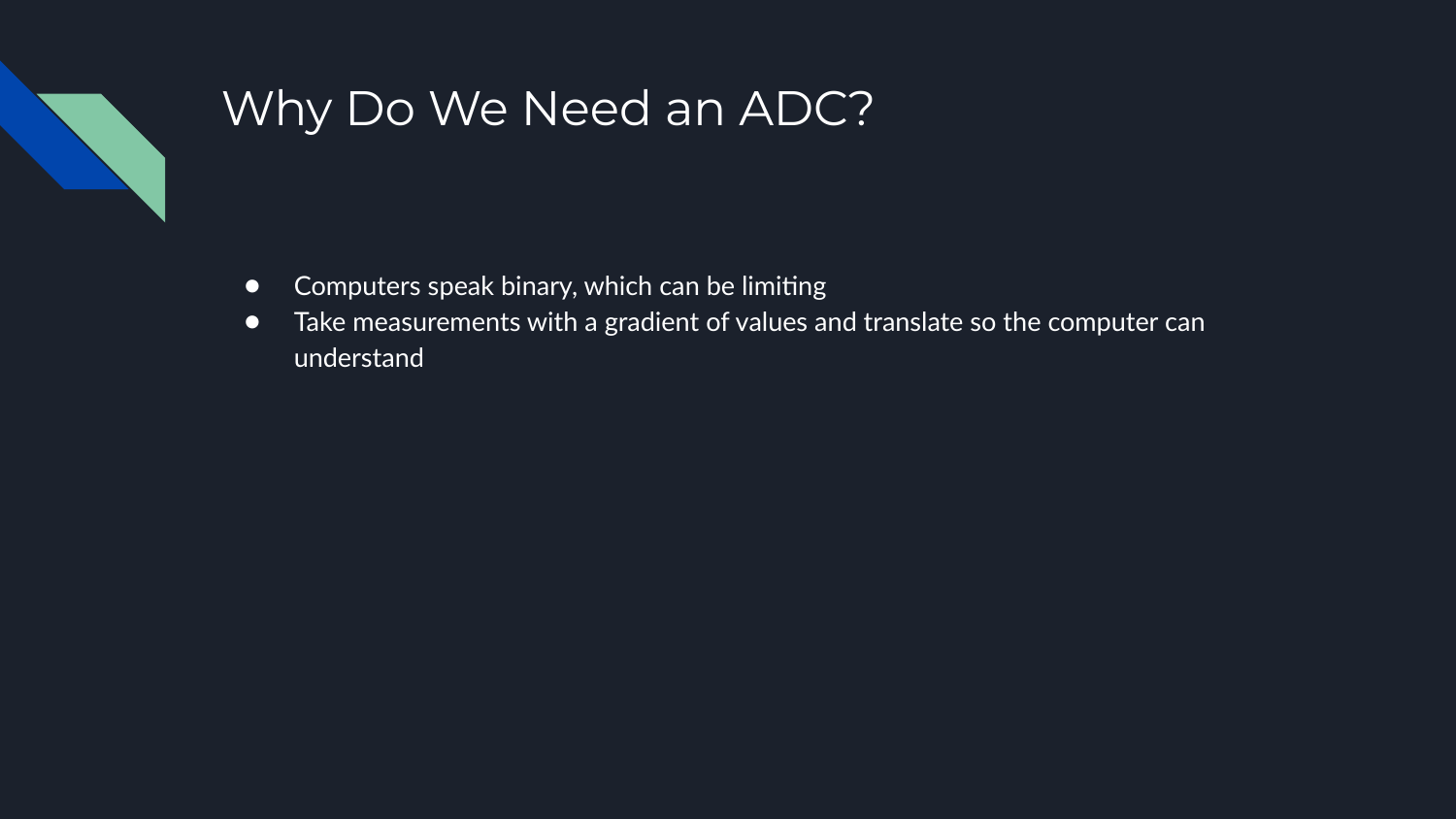

# Why Do We Need an ADC?
Computers speak binary, which can be limiting
Take measurements with a gradient of values and translate so the computer can understand